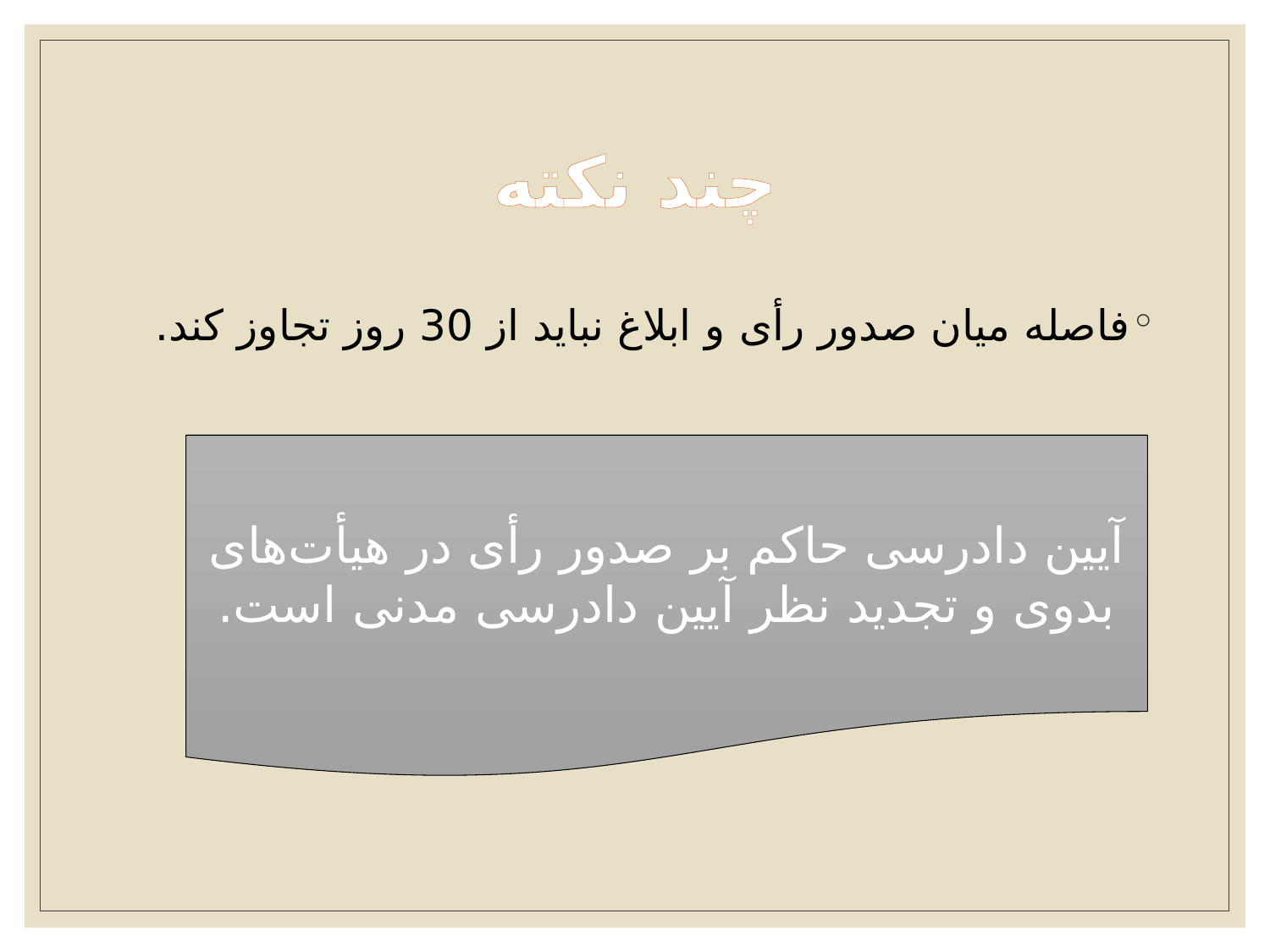

# چند نکته
فاصله میان صدور رأی و ابلاغ نباید از 30 روز تجاوز کند.

آیین دادرسی حاکم بر صدور رأی در هیأت‌های بدوی و تجدید نظر آیین دادرسی مدنی است.